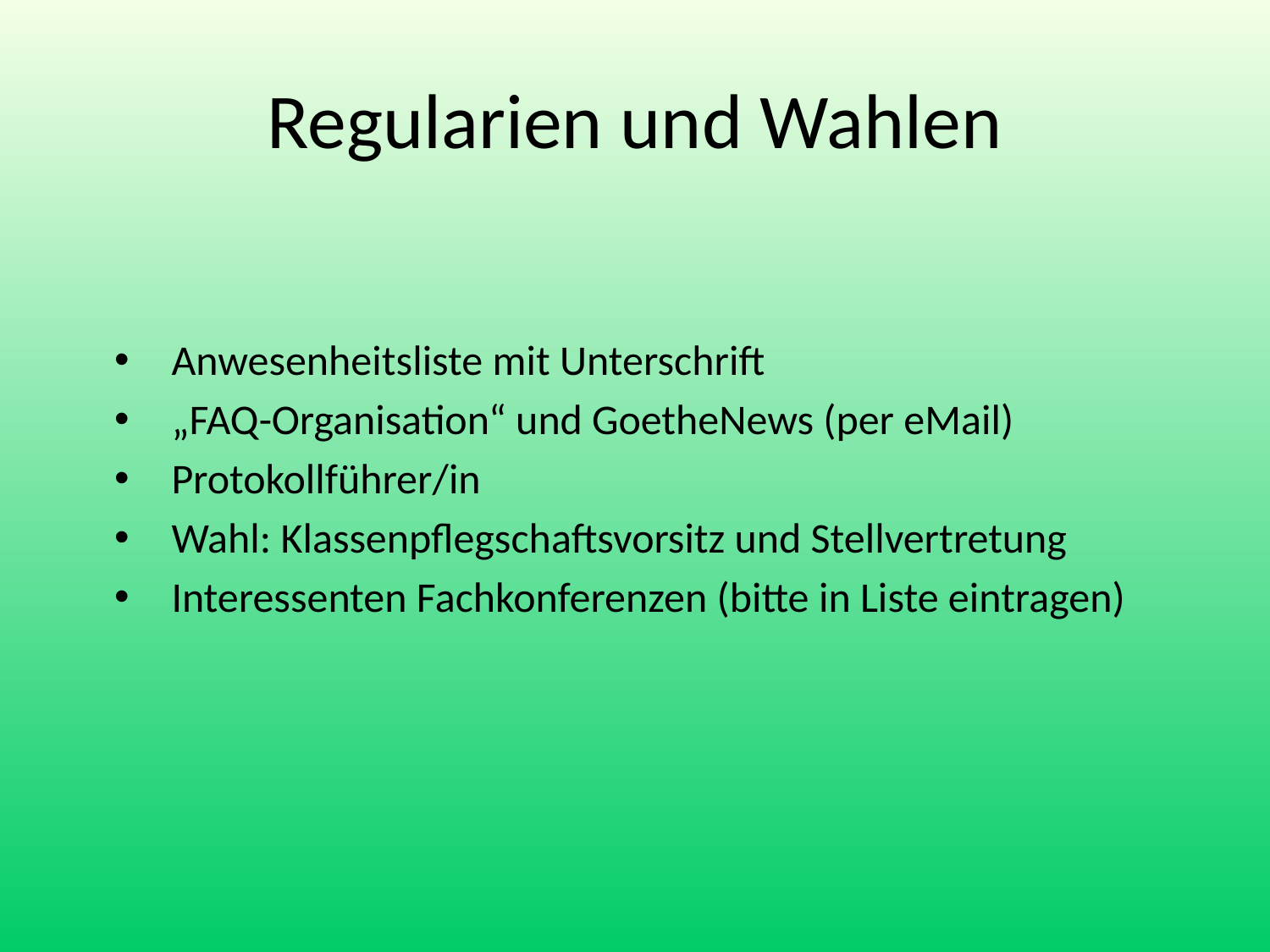

# Regularien und Wahlen
 Anwesenheitsliste mit Unterschrift
 „FAQ-Organisation“ und GoetheNews (per eMail)
 Protokollführer/in
 Wahl: Klassenpflegschaftsvorsitz und Stellvertretung
 Interessenten Fachkonferenzen (bitte in Liste eintragen)